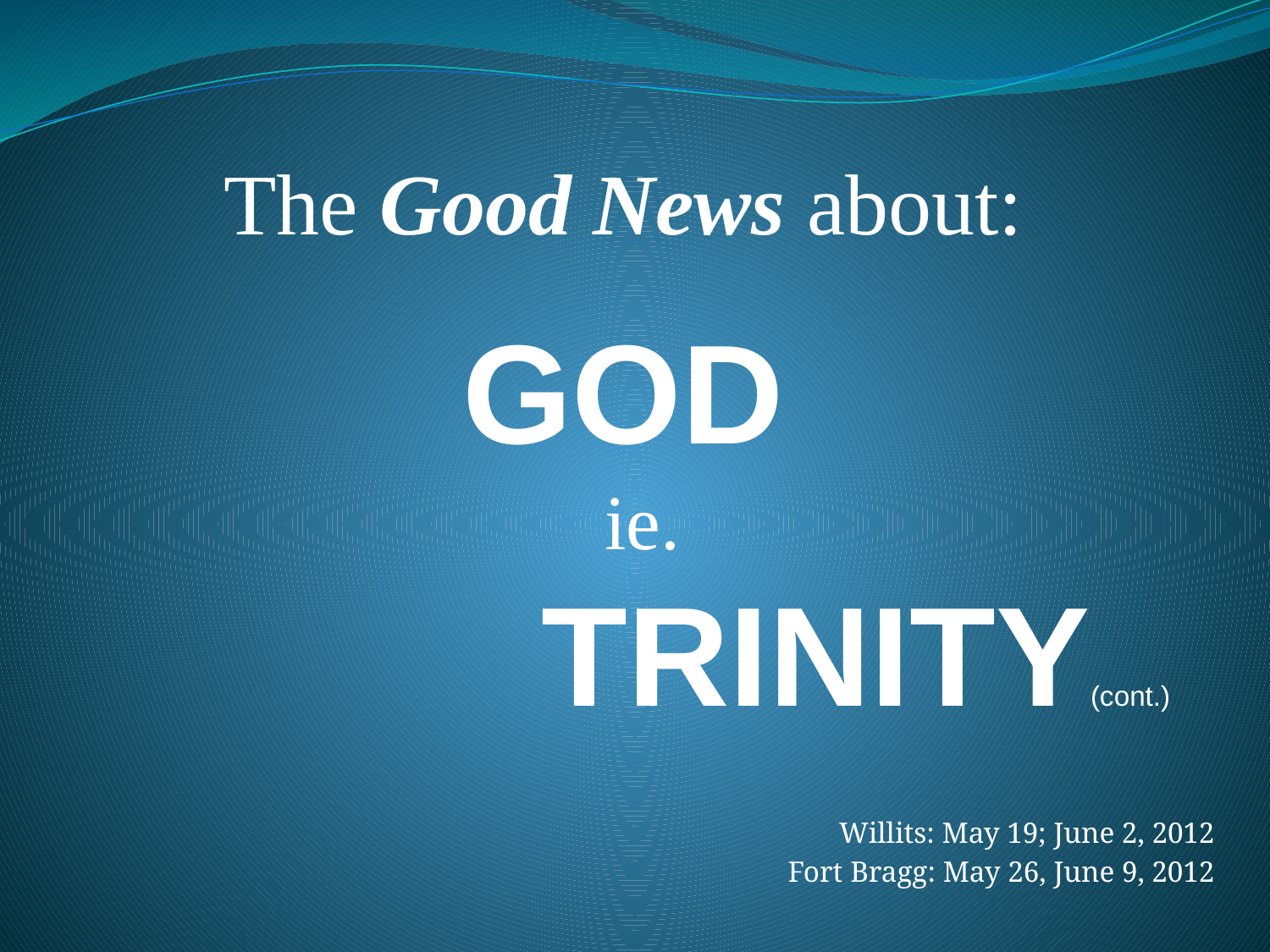

The Good News about:

GOD
  ie.
               TRINITY(cont.)
Willits: May 19; June 2, 2012
Fort Bragg: May 26, June 9, 2012